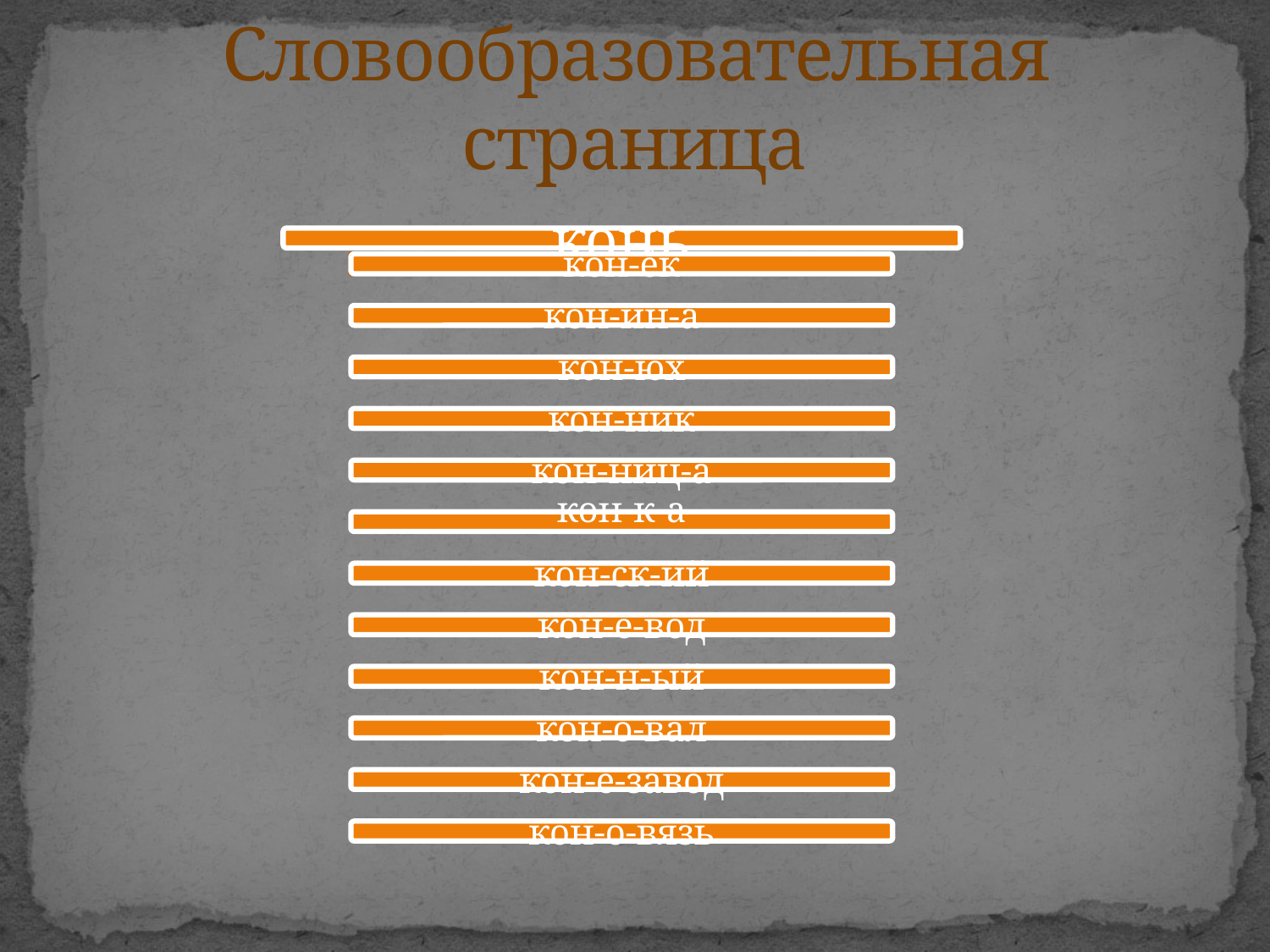

# Словообразовательная страница

конь
кон-ёк
кон-ин-а
кон-юх
кон-о-вязь
кон-ник
кон-е-завод
кон-ск-ий
кон-е-вод
кон-н-ый
кон-о-вал
кон-ниц-а
кон-к-а